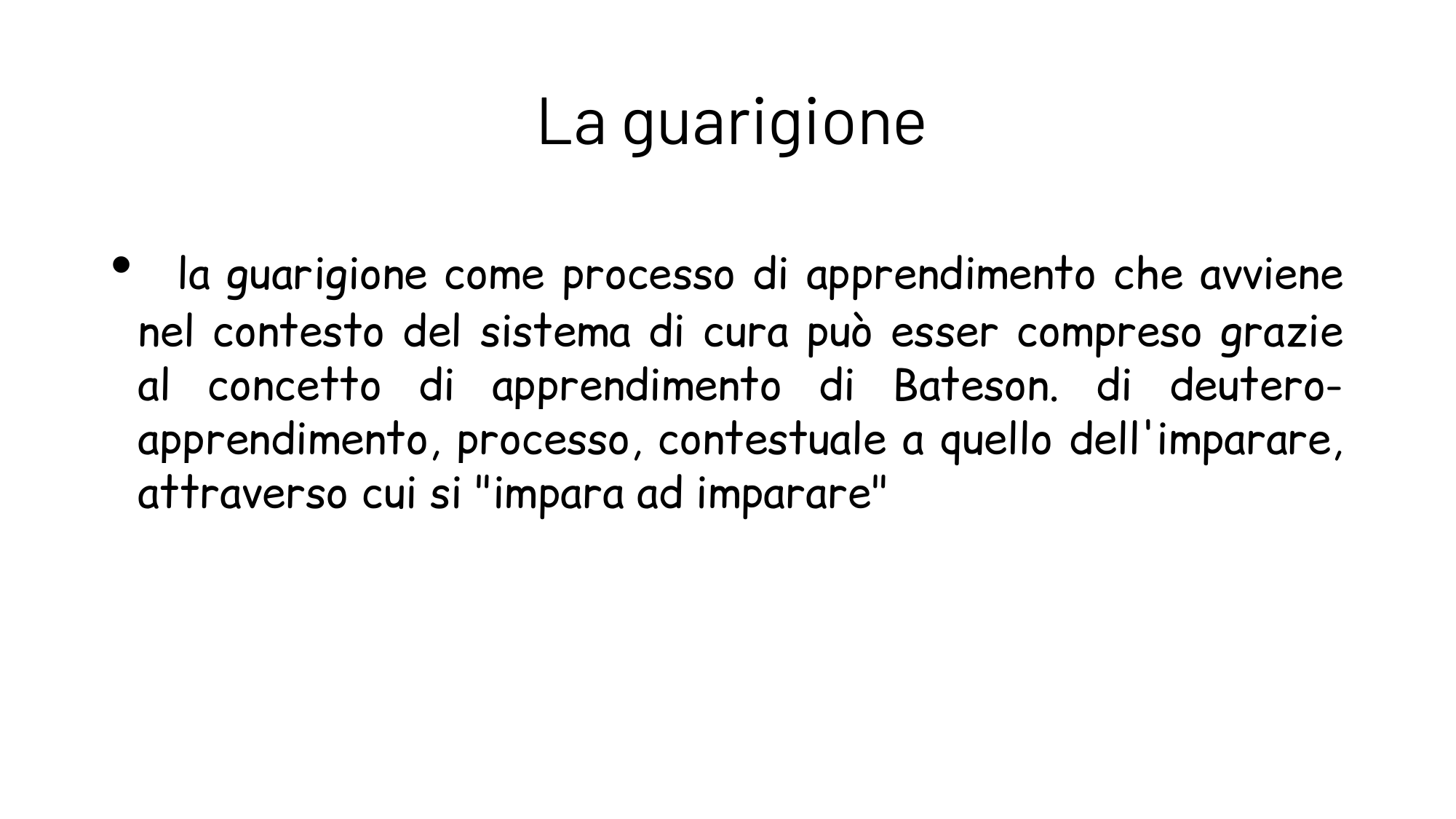

# La guarigione
  la guarigione come processo di apprendimento che avviene nel contesto del sistema di cura può esser compreso grazie al concetto di apprendimento di Bateson. di deutero-apprendimento, processo, contestuale a quello dell'imparare, attraverso cui si "impara ad imparare"